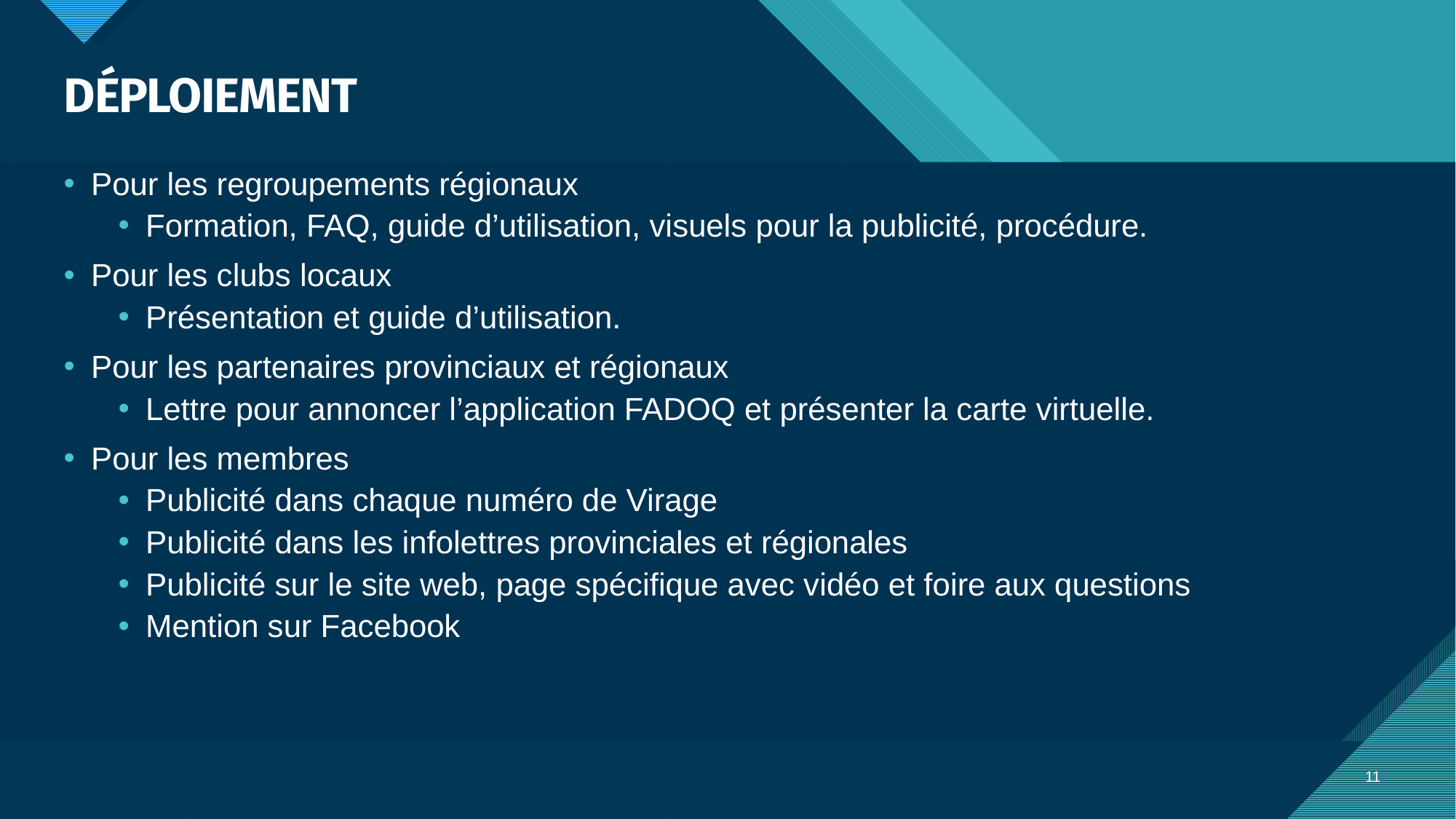

# DÉPLOIEMENT
Pour les regroupements régionaux
Formation, FAQ, guide d’utilisation, visuels pour la publicité, procédure.
Pour les clubs locaux
Présentation et guide d’utilisation.
Pour les partenaires provinciaux et régionaux
Lettre pour annoncer l’application FADOQ et présenter la carte virtuelle.
Pour les membres
Publicité dans chaque numéro de Virage
Publicité dans les infolettres provinciales et régionales
Publicité sur le site web, page spécifique avec vidéo et foire aux questions
Mention sur Facebook
11